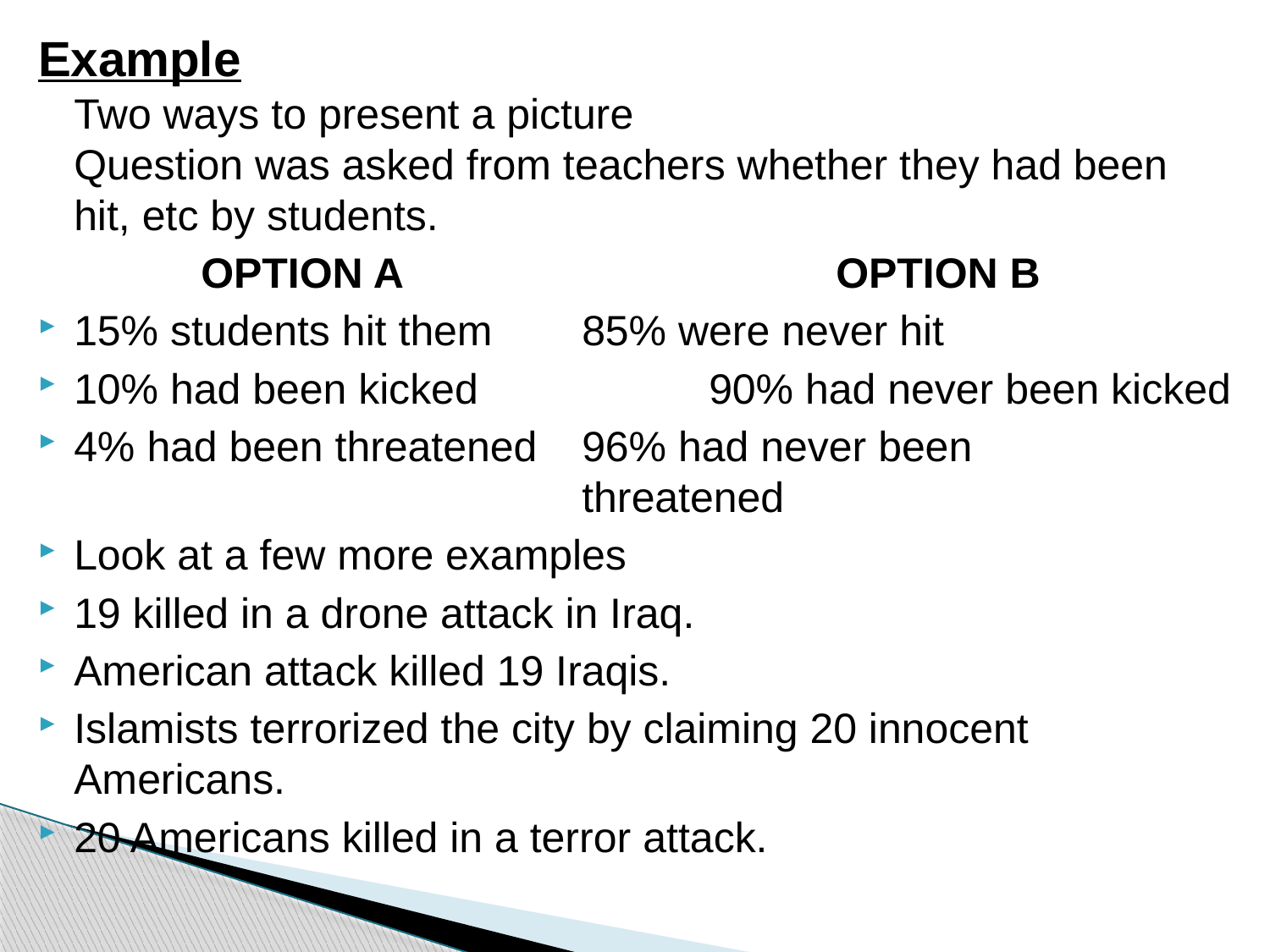

Example
Two ways to present a picture
Question was asked from teachers whether they had been hit, etc by students.
		OPTION A				OPTION B
15% students hit them	85% were never hit
10% had been kicked		90% had never been kicked
4% had been threatened	96% had never been 						threatened
Look at a few more examples
19 killed in a drone attack in Iraq.
American attack killed 19 Iraqis.
Islamists terrorized the city by claiming 20 innocent Americans.
20 Americans killed in a terror attack.